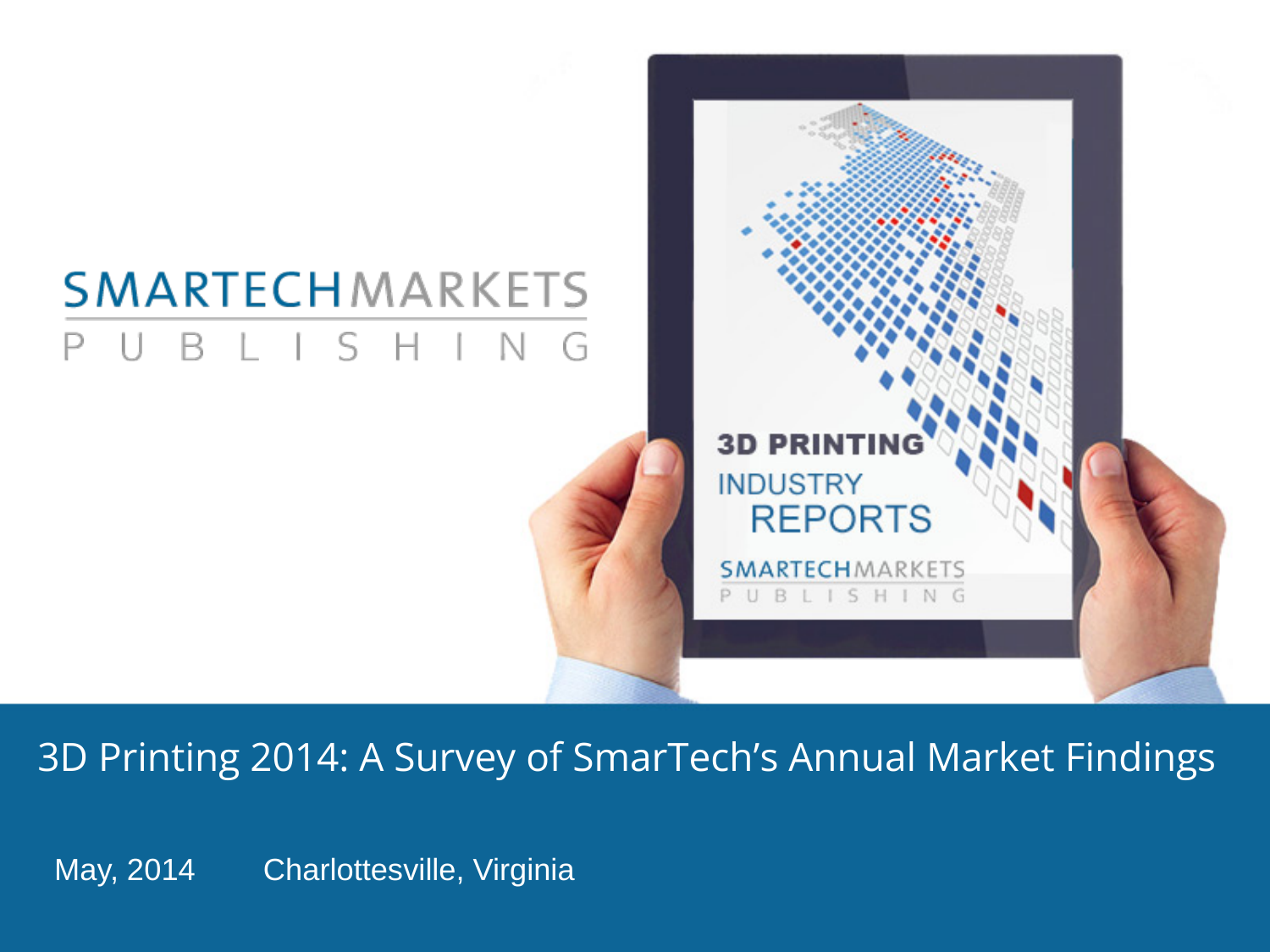

# 3D Printing 2014: A Survey of SmarTech’s Annual Market Findings
May, 2014        Charlottesville, Virginia